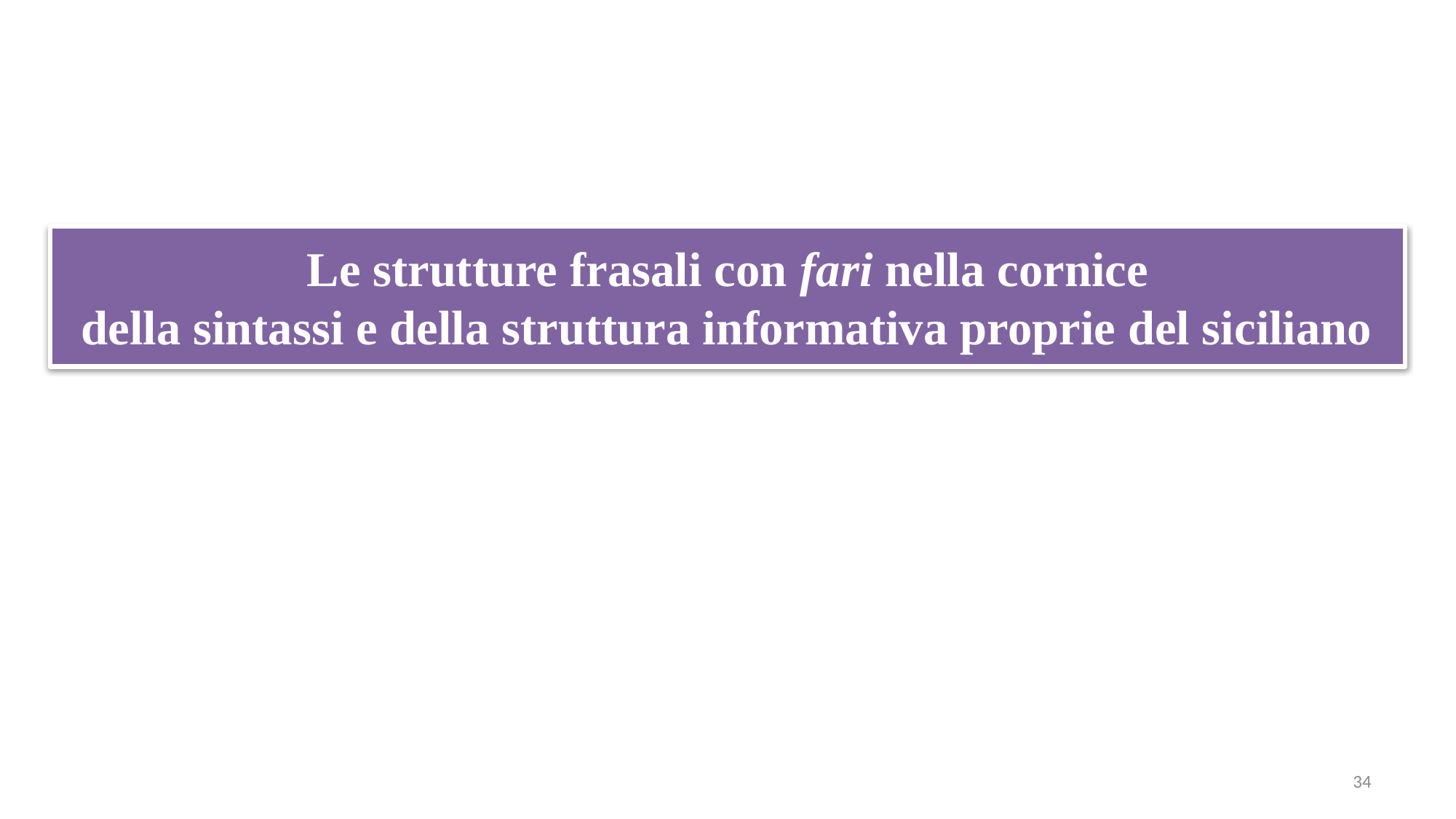

# Le strutture frasali con fari nella cornice della sintassi e della struttura informativa proprie del siciliano
34